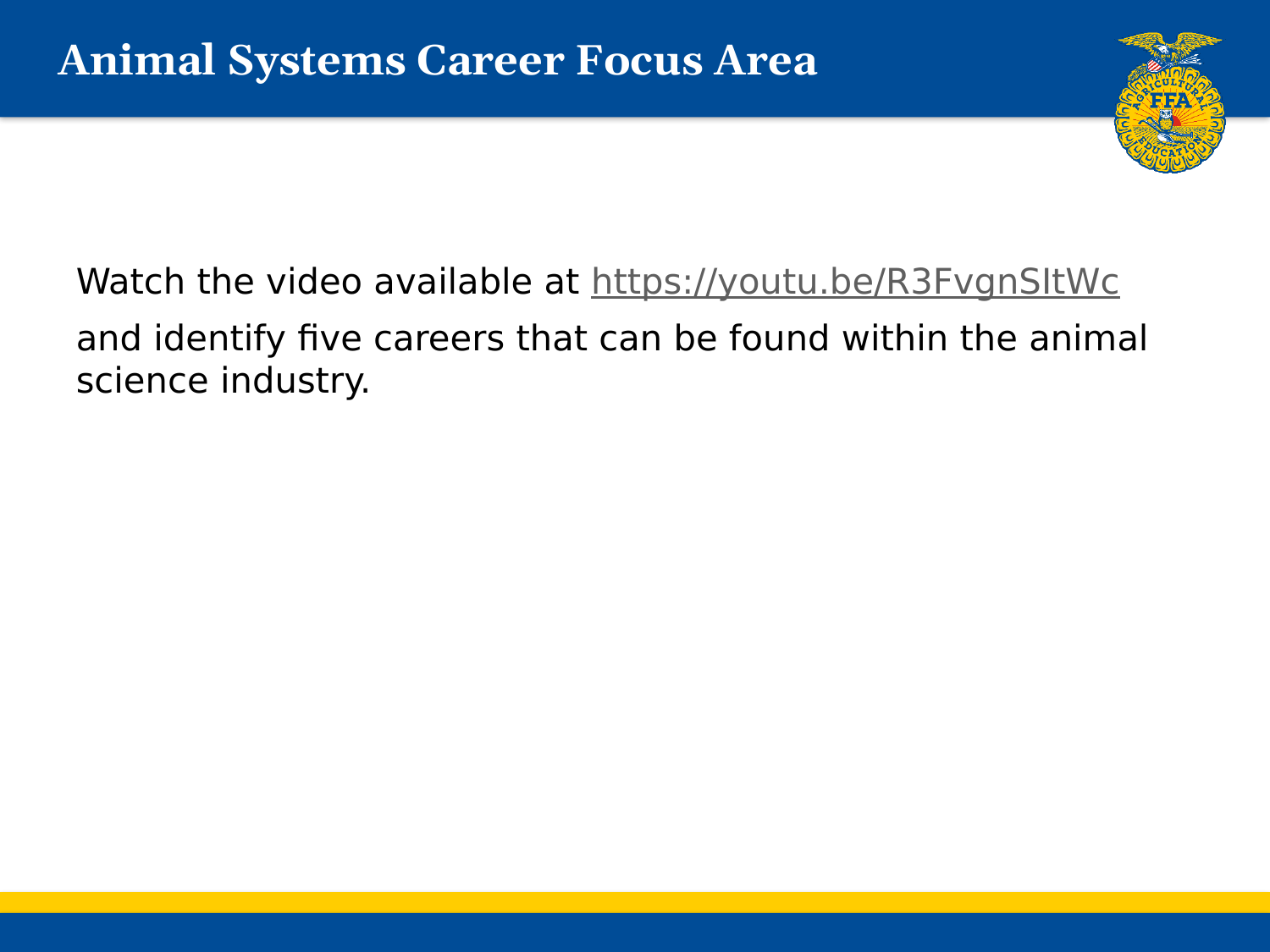

# Animal Systems Career Focus Area
Watch the video available at https://youtu.be/R3FvgnSItWc
and identify five careers that can be found within the animal science industry.